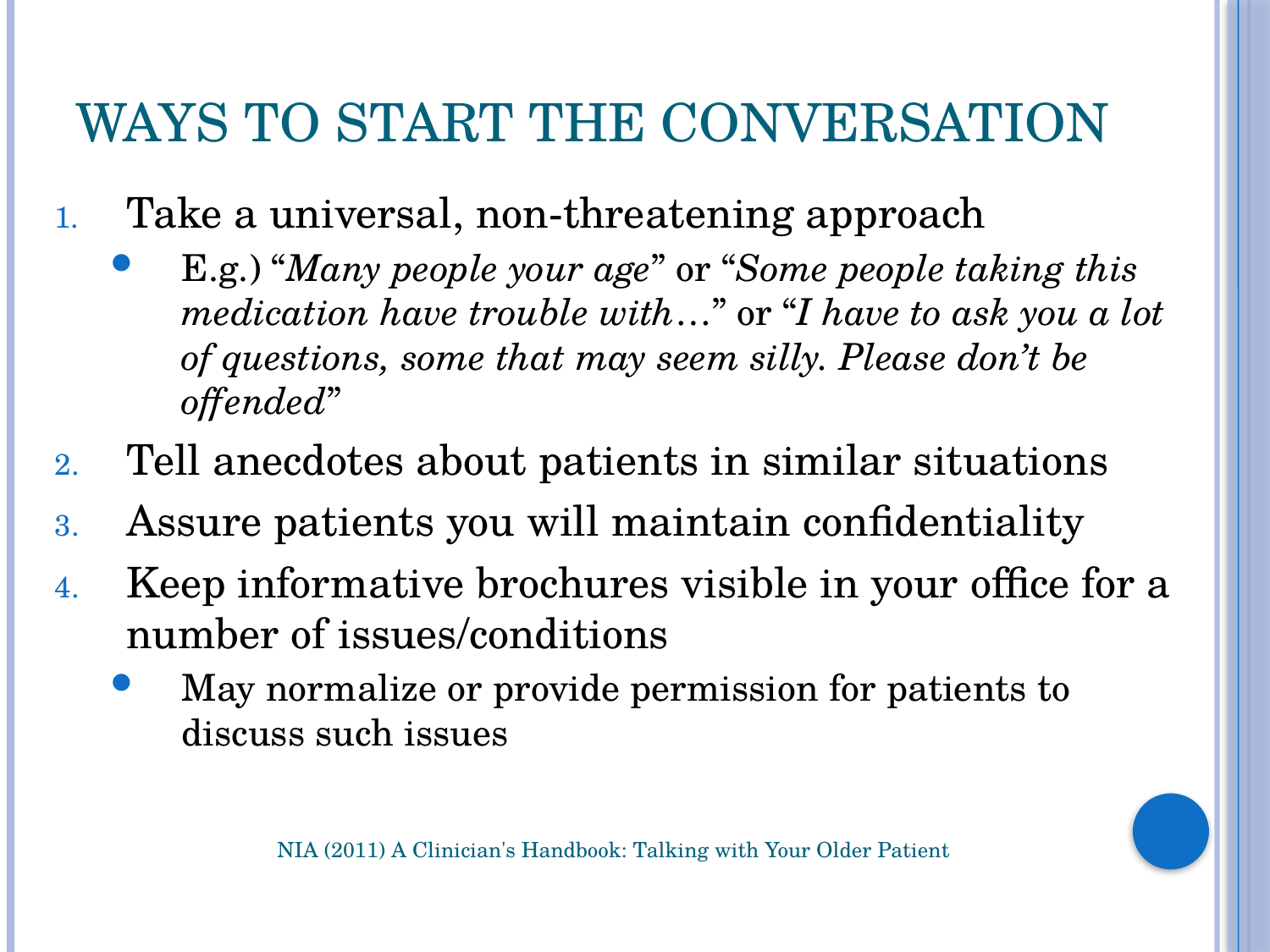

# Ways to Start the Conversation
Take a universal, non-threatening approach
E.g.) “Many people your age” or “Some people taking this medication have trouble with…” or “I have to ask you a lot of questions, some that may seem silly. Please don’t be offended”
Tell anecdotes about patients in similar situations
Assure patients you will maintain confidentiality
Keep informative brochures visible in your office for a number of issues/conditions
May normalize or provide permission for patients to discuss such issues

NIA (2011) A Clinician's Handbook: Talking with Your Older Patient